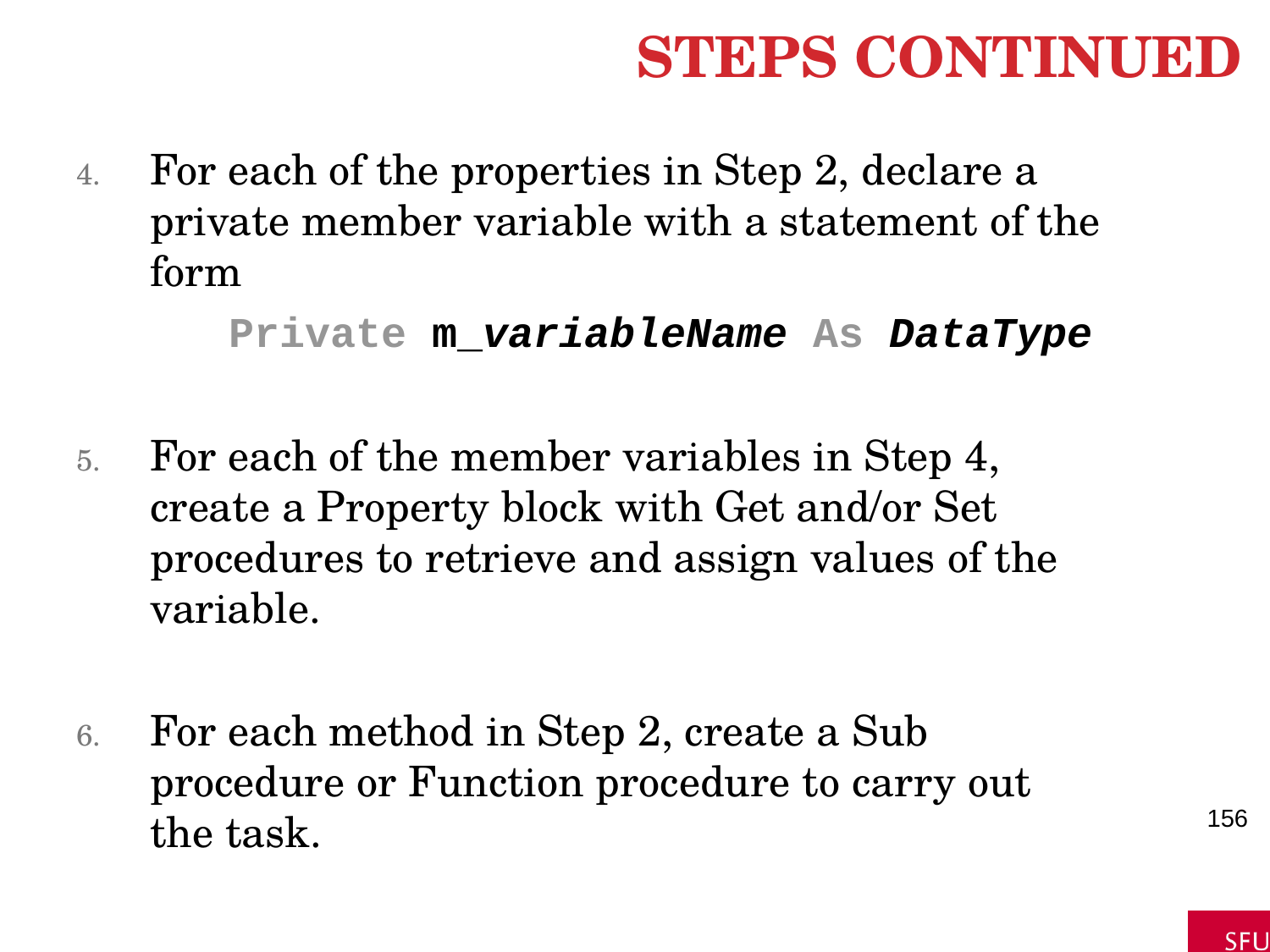

# Steps continued
For each of the properties in Step 2, declare a private member variable with a statement of the form
      Private m_variableName As DataType

For each of the member variables in Step 4, create a Property block with Get and/or Set procedures to retrieve and assign values of the variable.

For each method in Step 2, create a Sub procedure or Function procedure to carry out the task.
156